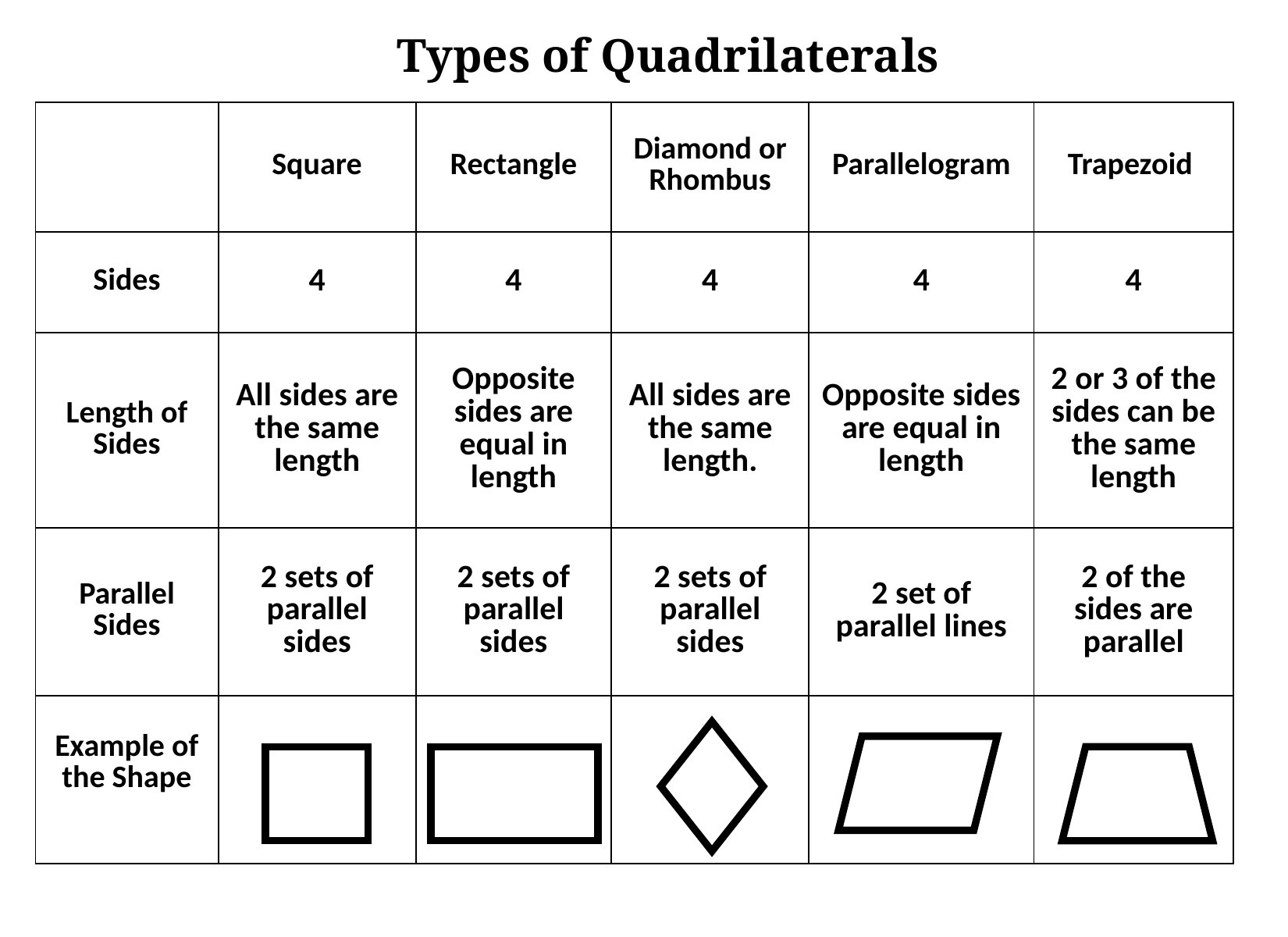

Types of Quadrilaterals
|  | Square | Rectangle | Diamond or Rhombus | Parallelogram | Trapezoid |
| --- | --- | --- | --- | --- | --- |
| Sides | 4 | 4 | 4 | 4 | 4 |
| Length of Sides | All sides are the same length | Opposite sides are equal in length | All sides are the same length. | Opposite sides are equal in length | 2 or 3 of the sides can be the same length |
| Parallel Sides | 2 sets of parallel sides | 2 sets of parallel sides | 2 sets of parallel sides | 2 set of parallel lines | 2 of the sides are parallel |
| Example of the Shape |  |  |  |  |  |